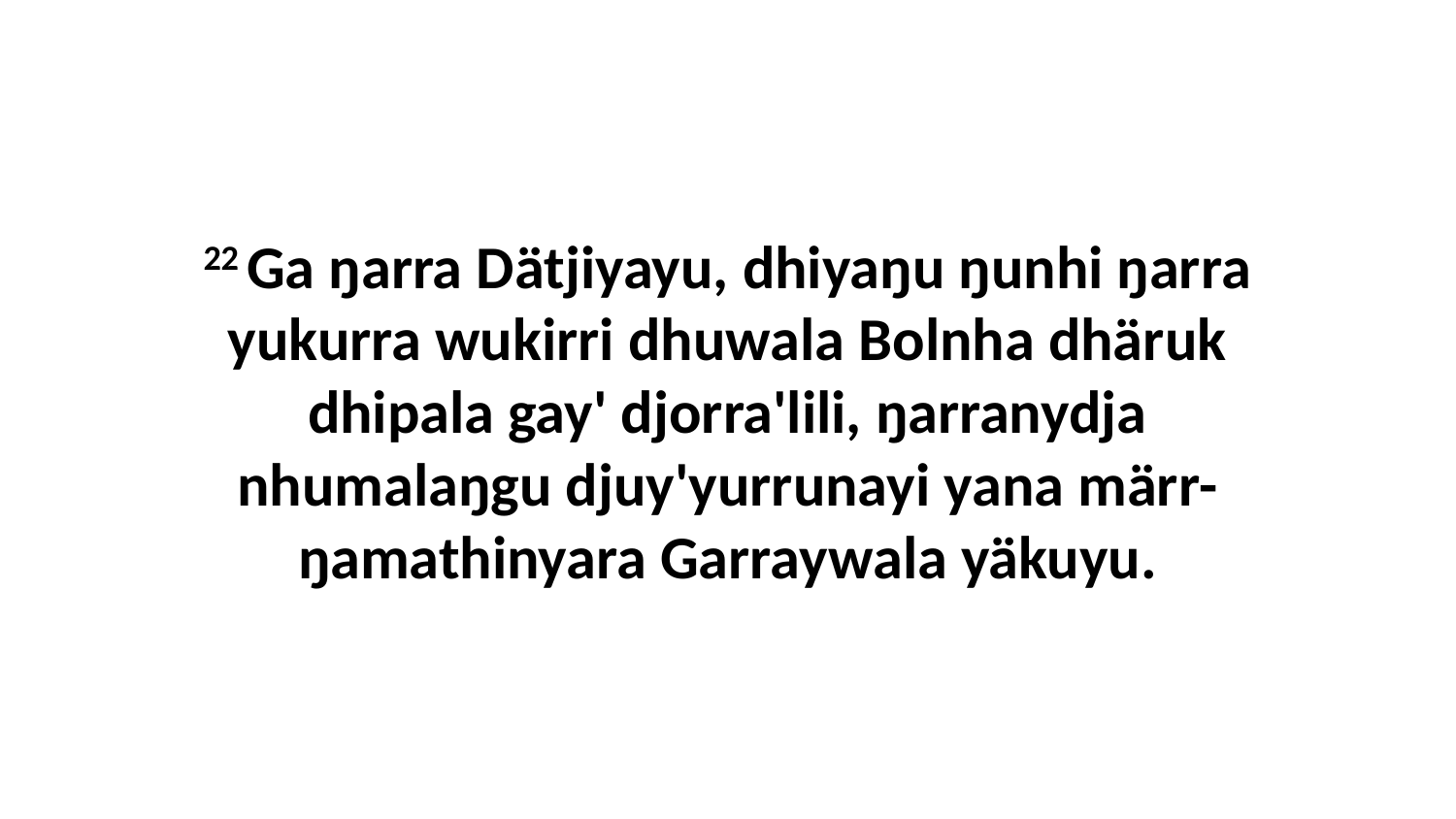

22 Ga ŋarra Dätjiyayu, dhiyaŋu ŋunhi ŋarra yukurra wukirri dhuwala Bolnha dhäruk dhipala gay' djorra'lili, ŋarranydja nhumalaŋgu djuy'yurrunayi yana märr-ŋamathinyara Garraywala yäkuyu.